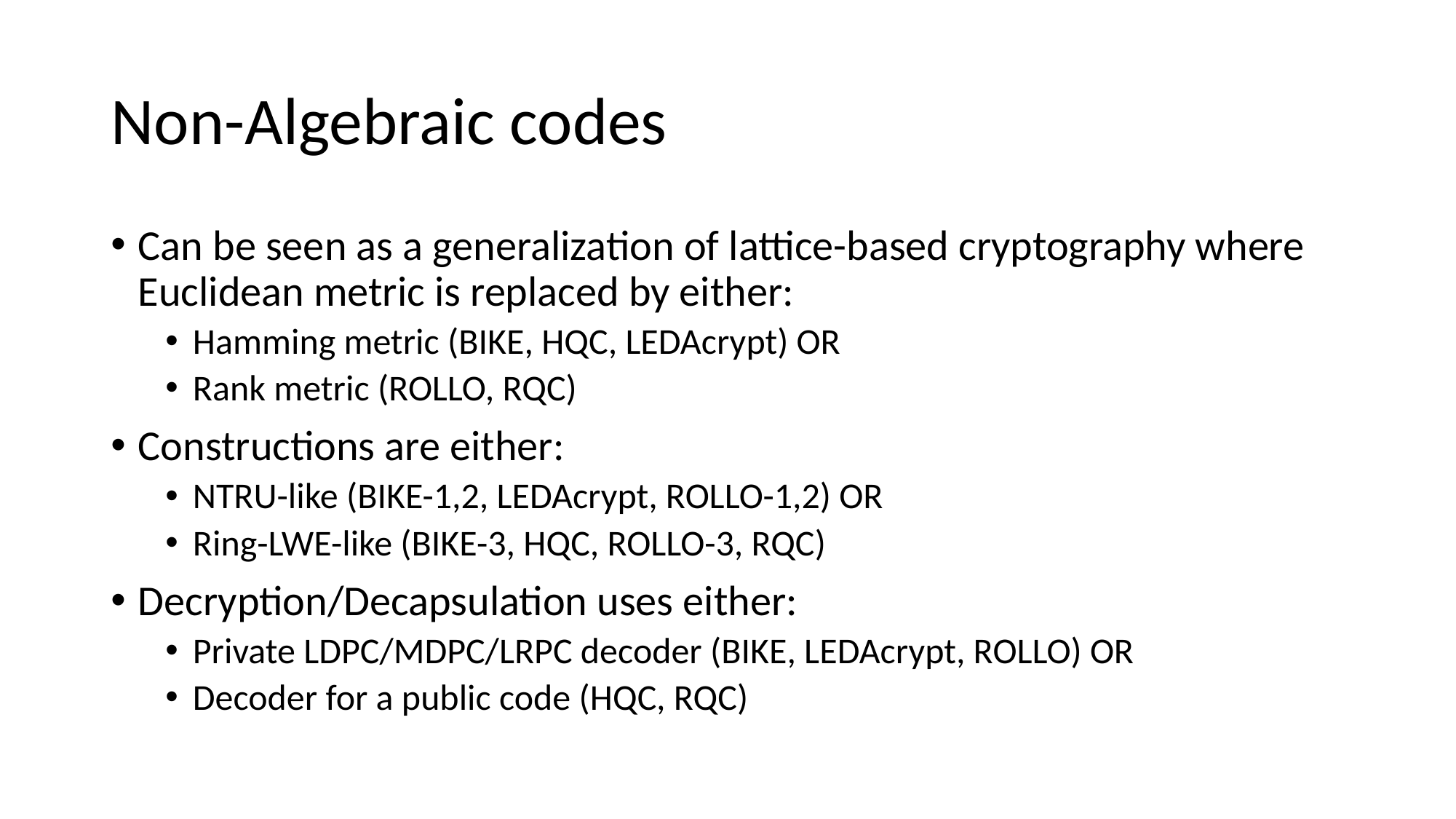

# Non-Algebraic codes
Can be seen as a generalization of lattice-based cryptography where Euclidean metric is replaced by either:
Hamming metric (BIKE, HQC, LEDAcrypt) OR
Rank metric (ROLLO, RQC)
Constructions are either:
NTRU-like (BIKE-1,2, LEDAcrypt, ROLLO-1,2) OR
Ring-LWE-like (BIKE-3, HQC, ROLLO-3, RQC)
Decryption/Decapsulation uses either:
Private LDPC/MDPC/LRPC decoder (BIKE, LEDAcrypt, ROLLO) OR
Decoder for a public code (HQC, RQC)